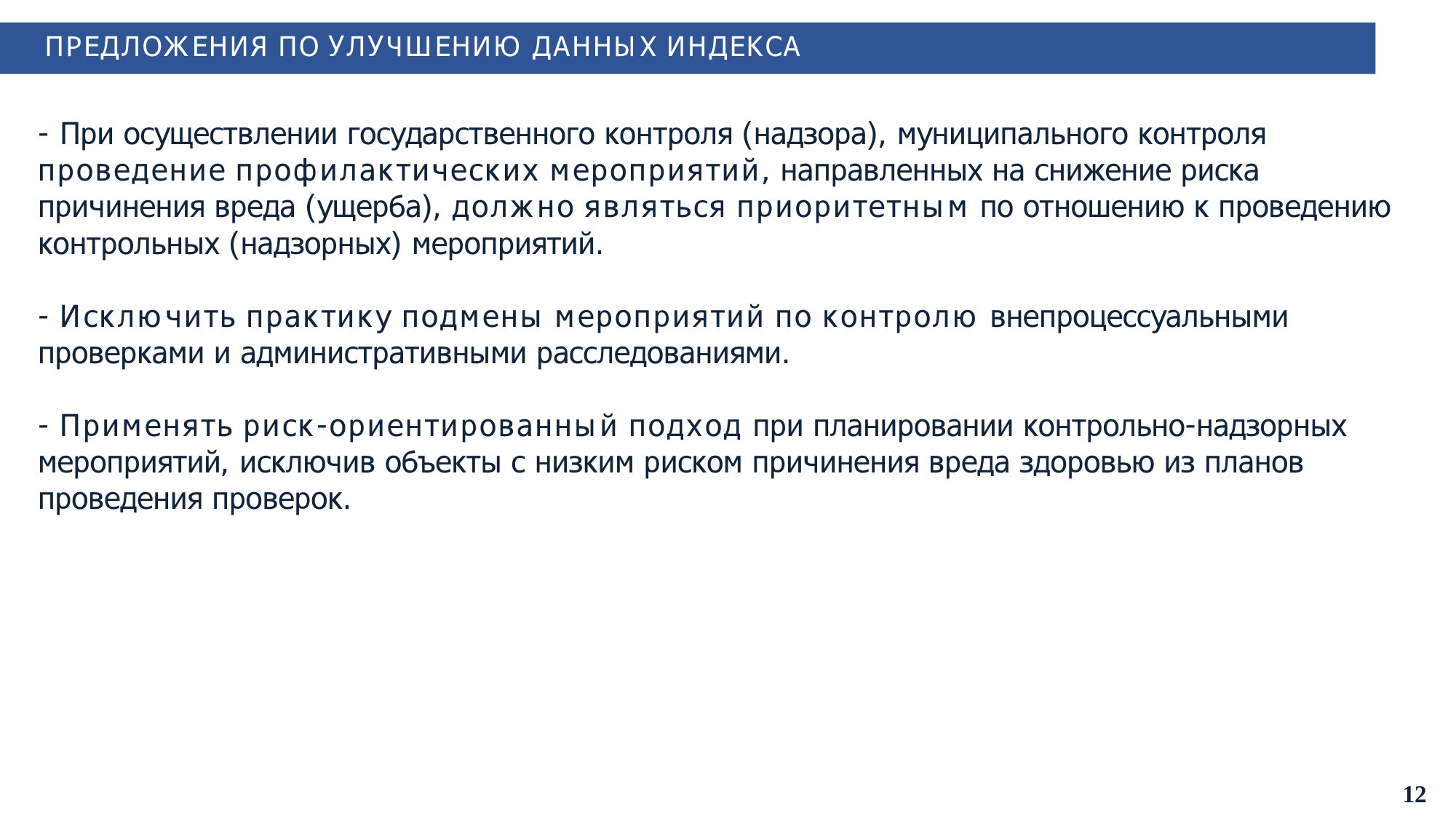

ПРЕДЛОЖЕНИЯ ПО УЛУЧШЕНИЮ ДАННЫХ ИНДЕКСА
- При осуществлении государственного контроля (надзора), муниципального контроля проведение профилактических мероприятий, направленных на снижение риска причинения вреда (ущерба), должно являться приоритетным по отношению к проведению контрольных (надзорных) мероприятий.

- Исключить практику подмены мероприятий по контролю внепроцессуальными проверками и административными расследованиями.

- Применять риск-ориентированный подход при планировании контрольно-надзорных мероприятий, исключив объекты с низким риском причинения вреда здоровью из планов проведения проверок.

12